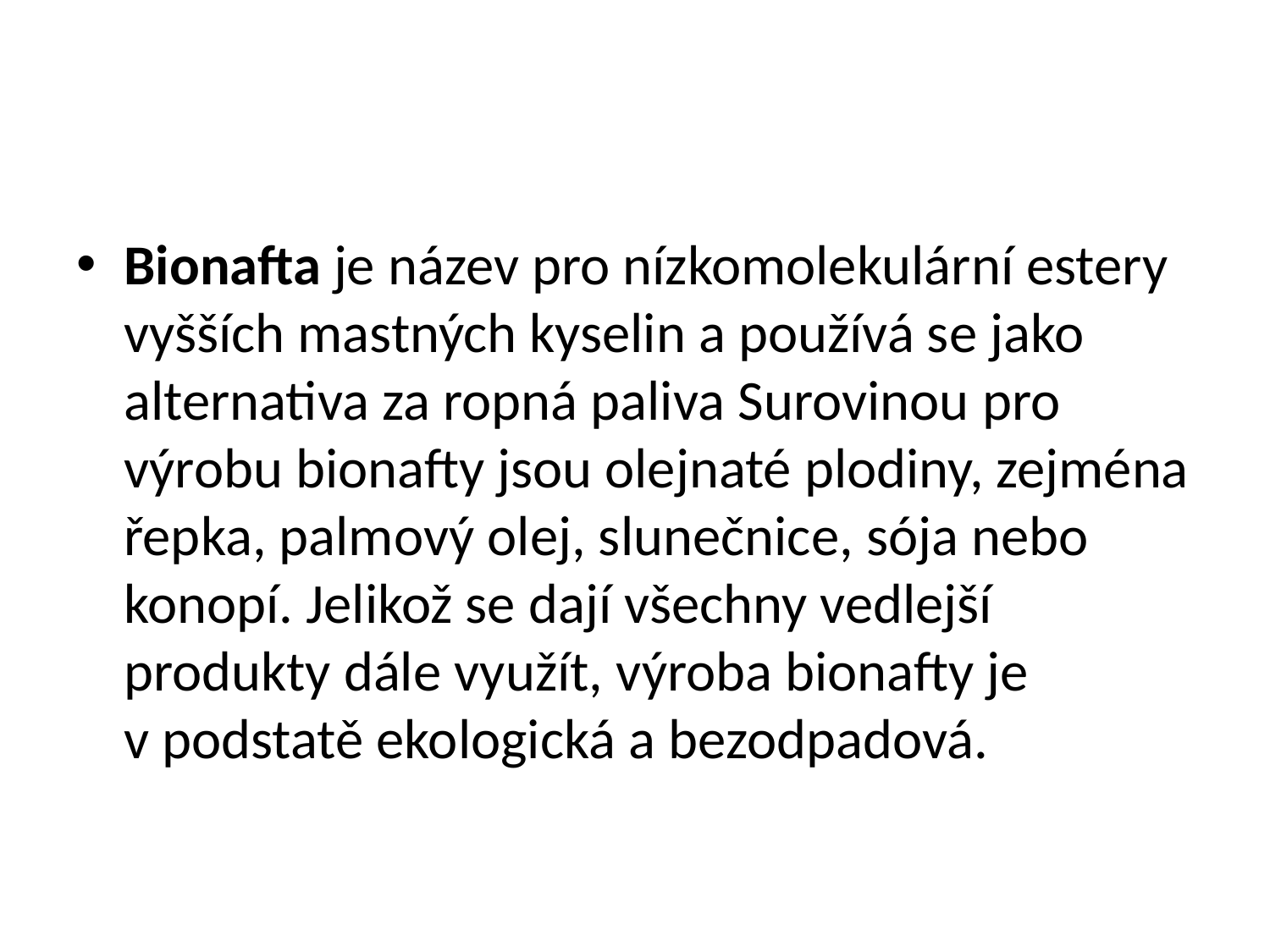

#
Bionafta je název pro nízkomolekulární estery vyšších mastných kyselin a používá se jako alternativa za ropná paliva Surovinou pro výrobu bionafty jsou olejnaté plodiny, zejména řepka, palmový olej, slunečnice, sója nebo konopí. Jelikož se dají všechny vedlejší produkty dále využít, výroba bionafty je v podstatě ekologická a bezodpadová.